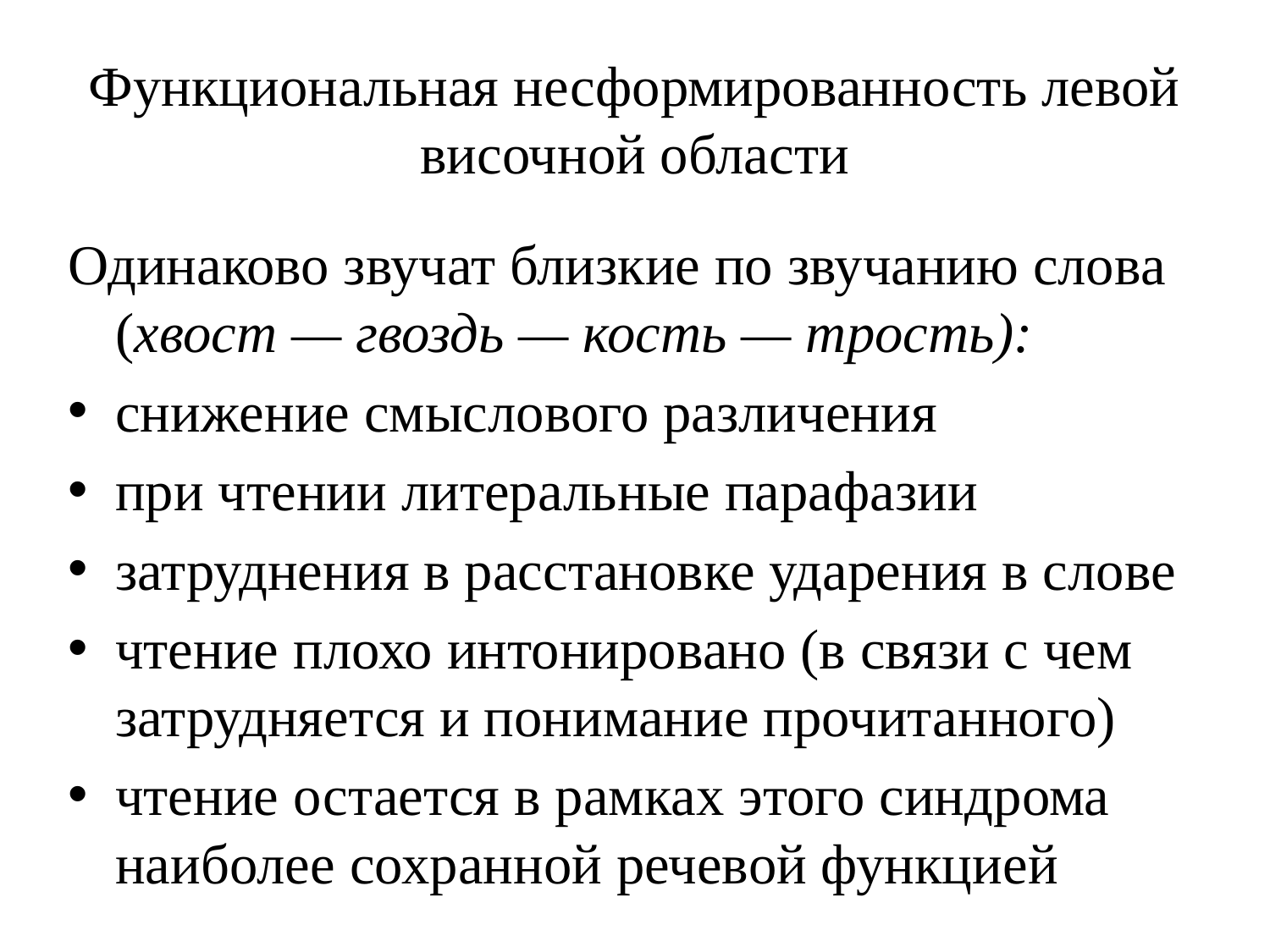

# Функциональная несформированность левой височной области
Одинаково звучат близкие по звучанию слова (хвост — гвоздь — кость — трость):
снижение смыслового различения
при чтении литеральные парафазии
затруднения в расстановке ударения в слове
чтение плохо интонировано (в связи с чем затрудняется и понимание прочитанного)
чтение остается в рамках этого синдрома наиболее сохранной речевой функцией